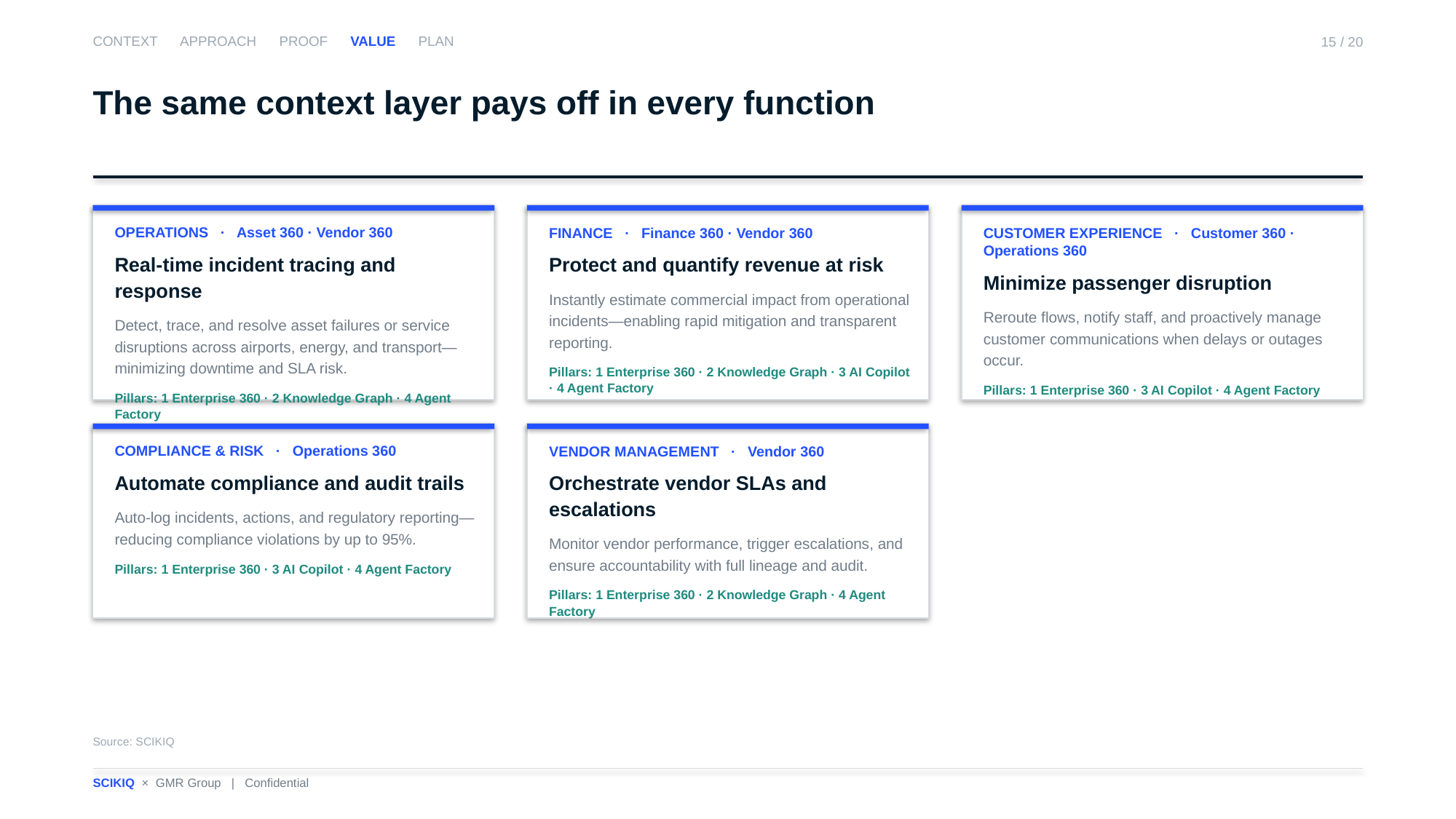

CONTEXT      APPROACH      PROOF      VALUE      PLAN
15 / 20
The same context layer pays off in every function

OPERATIONS   ·   Asset 360 · Vendor 360
Real-time incident tracing and response
Detect, trace, and resolve asset failures or service disruptions across airports, energy, and transport—minimizing downtime and SLA risk.
Pillars: 1 Enterprise 360 · 2 Knowledge Graph · 4 Agent Factory
FINANCE   ·   Finance 360 · Vendor 360
Protect and quantify revenue at risk
Instantly estimate commercial impact from operational incidents—enabling rapid mitigation and transparent reporting.
Pillars: 1 Enterprise 360 · 2 Knowledge Graph · 3 AI Copilot · 4 Agent Factory
CUSTOMER EXPERIENCE   ·   Customer 360 · Operations 360
Minimize passenger disruption
Reroute flows, notify staff, and proactively manage customer communications when delays or outages occur.
Pillars: 1 Enterprise 360 · 3 AI Copilot · 4 Agent Factory

COMPLIANCE & RISK   ·   Operations 360
Automate compliance and audit trails
Auto-log incidents, actions, and regulatory reporting—reducing compliance violations by up to 95%.
Pillars: 1 Enterprise 360 · 3 AI Copilot · 4 Agent Factory
VENDOR MANAGEMENT   ·   Vendor 360
Orchestrate vendor SLAs and escalations
Monitor vendor performance, trigger escalations, and ensure accountability with full lineage and audit.
Pillars: 1 Enterprise 360 · 2 Knowledge Graph · 4 Agent Factory
Source: SCIKIQ
SCIKIQ  ×  GMR Group   |   Confidential